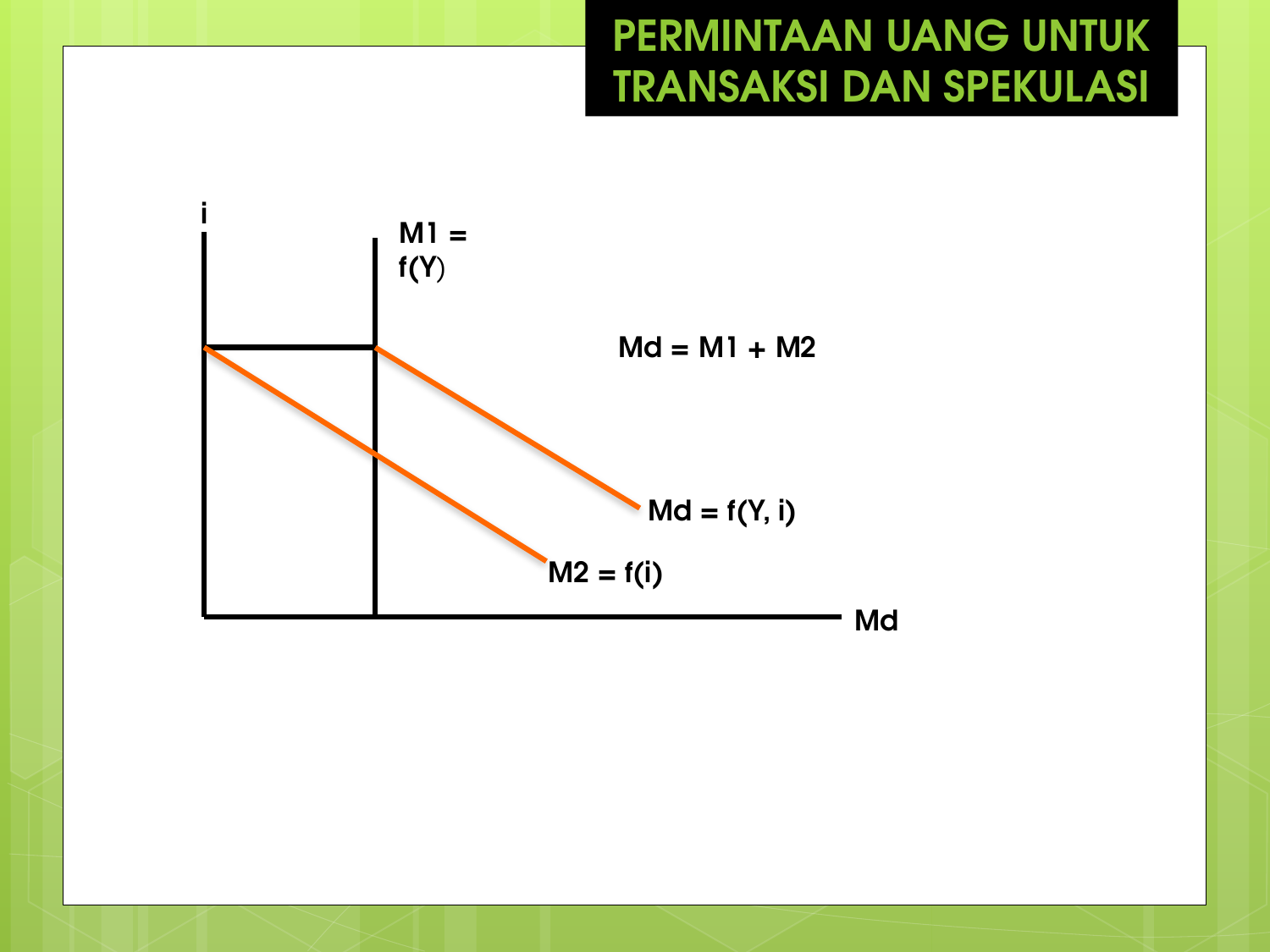

# PERMINTAAN UANG UNTUK TRANSAKSI DAN SPEKULASI
i
M1 = f(Y)
Md = M1 + M2
Md = f(Y, i)
M2 = f(i)
Md